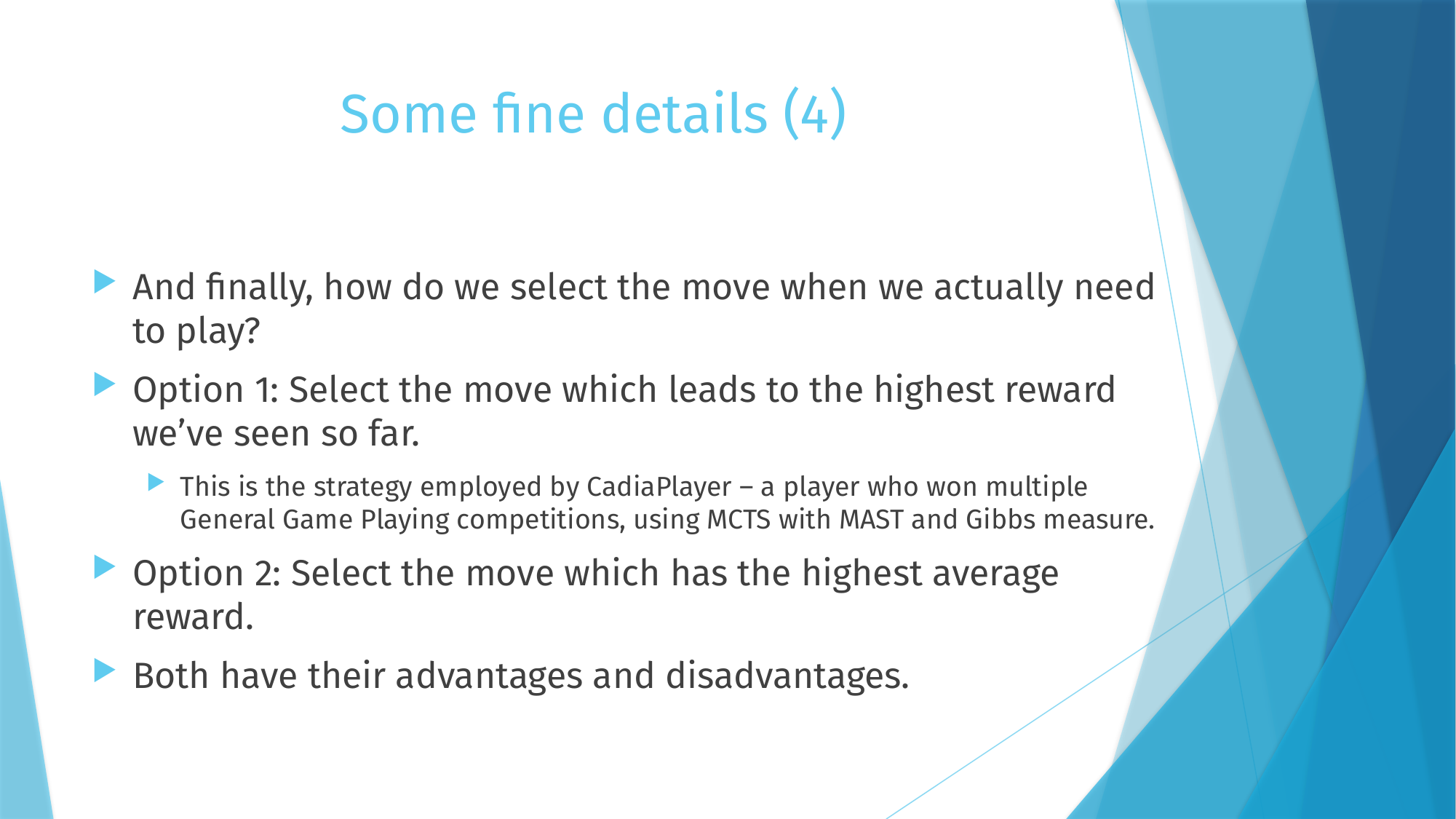

# Some fine details (4)
And finally, how do we select the move when we actually need to play?
Option 1: Select the move which leads to the highest reward we’ve seen so far.
This is the strategy employed by CadiaPlayer – a player who won multiple General Game Playing competitions, using MCTS with MAST and Gibbs measure.
Option 2: Select the move which has the highest average reward.
Both have their advantages and disadvantages.